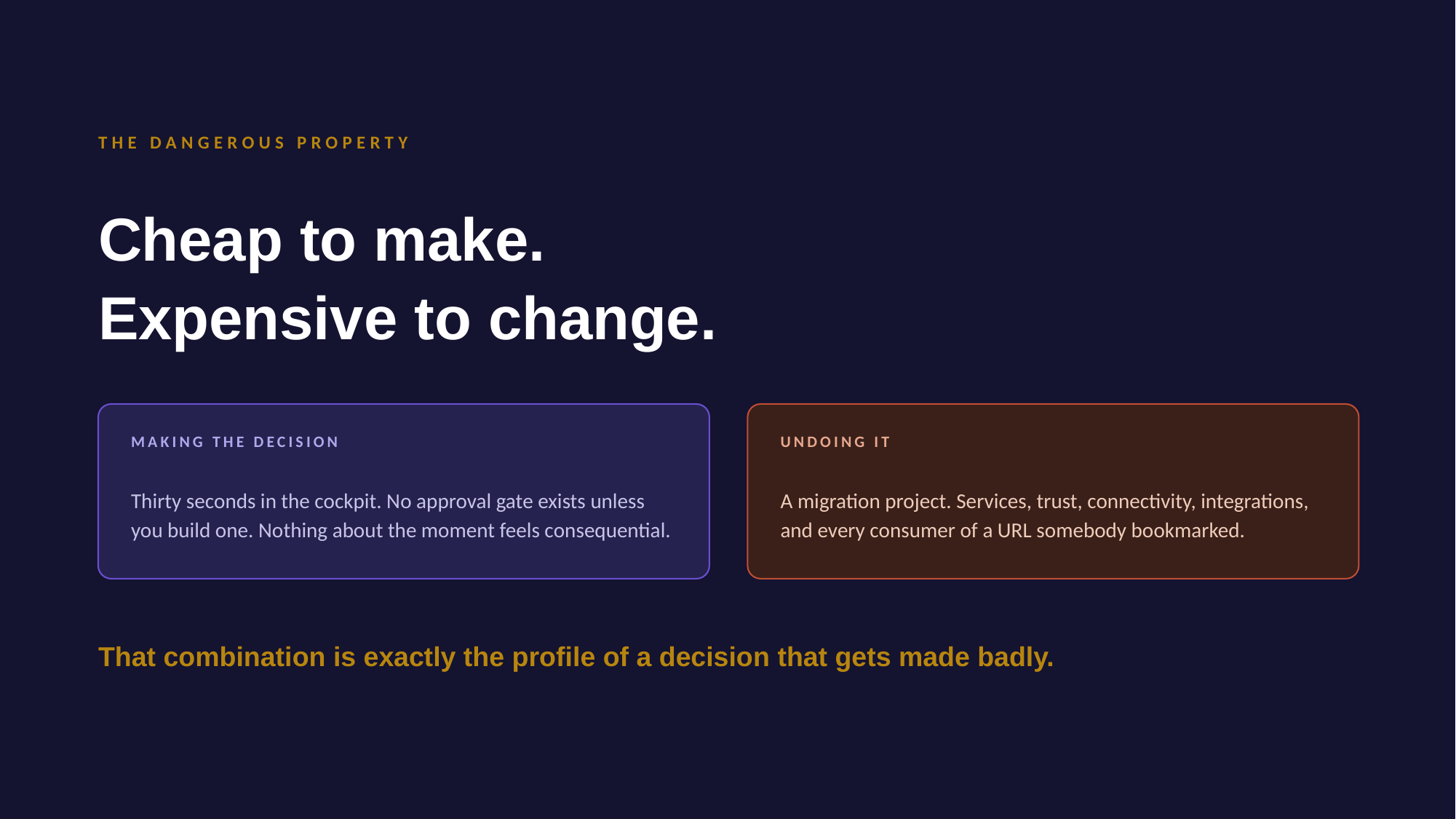

THE DANGEROUS PROPERTY
Cheap to make.
Expensive to change.

MAKING THE DECISION
UNDOING IT
Thirty seconds in the cockpit. No approval gate exists unless you build one. Nothing about the moment feels consequential.
A migration project. Services, trust, connectivity, integrations, and every consumer of a URL somebody bookmarked.
That combination is exactly the profile of a decision that gets made badly.